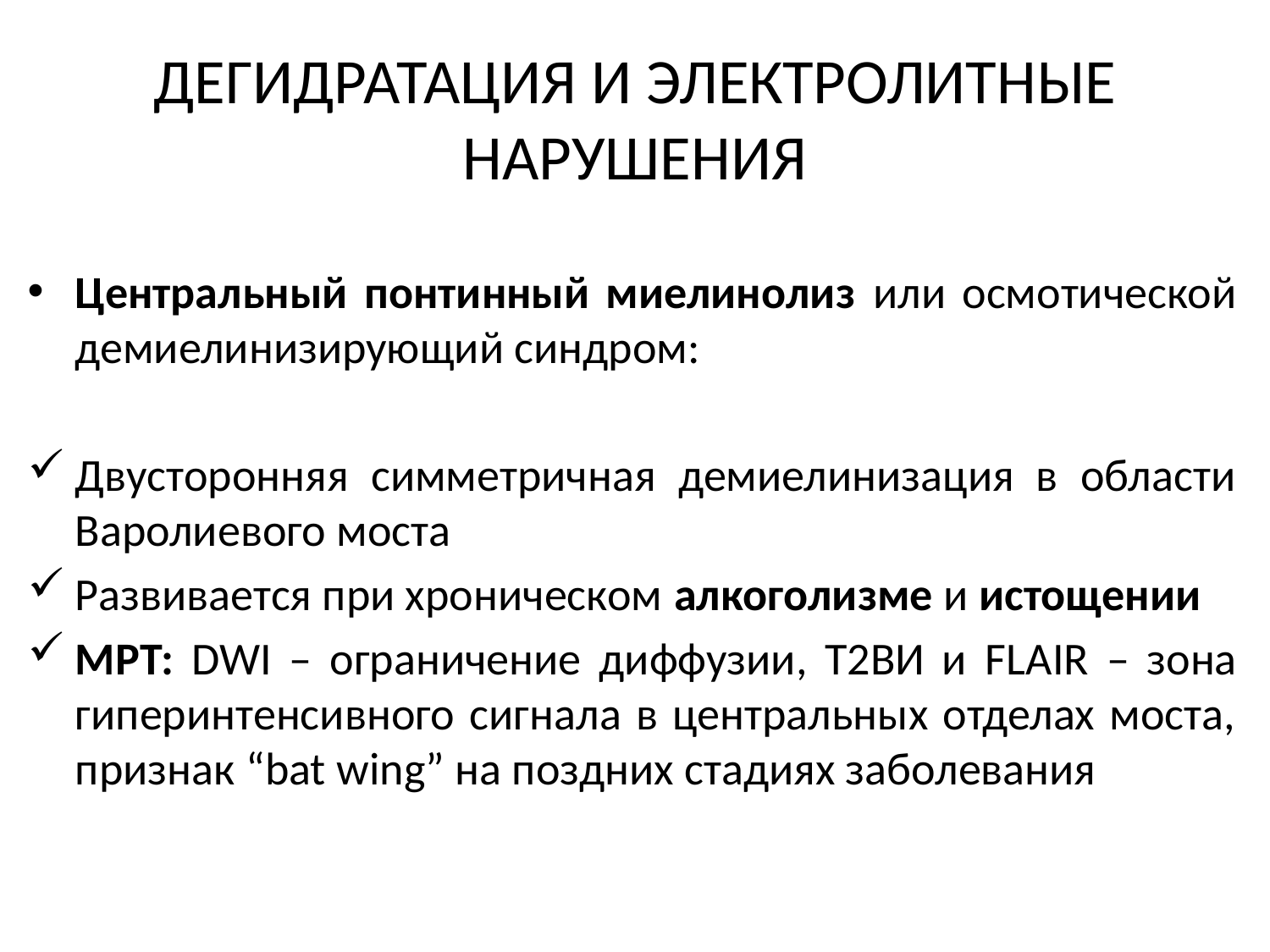

# ДЕГИДРАТАЦИЯ И ЭЛЕКТРОЛИТНЫЕ НАРУШЕНИЯ
Центральный понтинный миелинолиз или осмотической демиелинизирующий синдром:

Двусторонняя симметричная демиелинизация в области Варолиевого моста
Развивается при хроническом алкоголизме и истощении
МРТ: DWI – ограничение диффузии, Т2ВИ и FLAIR – зона гиперинтенсивного сигнала в центральных отделах моста, признак “bat wing” на поздних стадиях заболевания